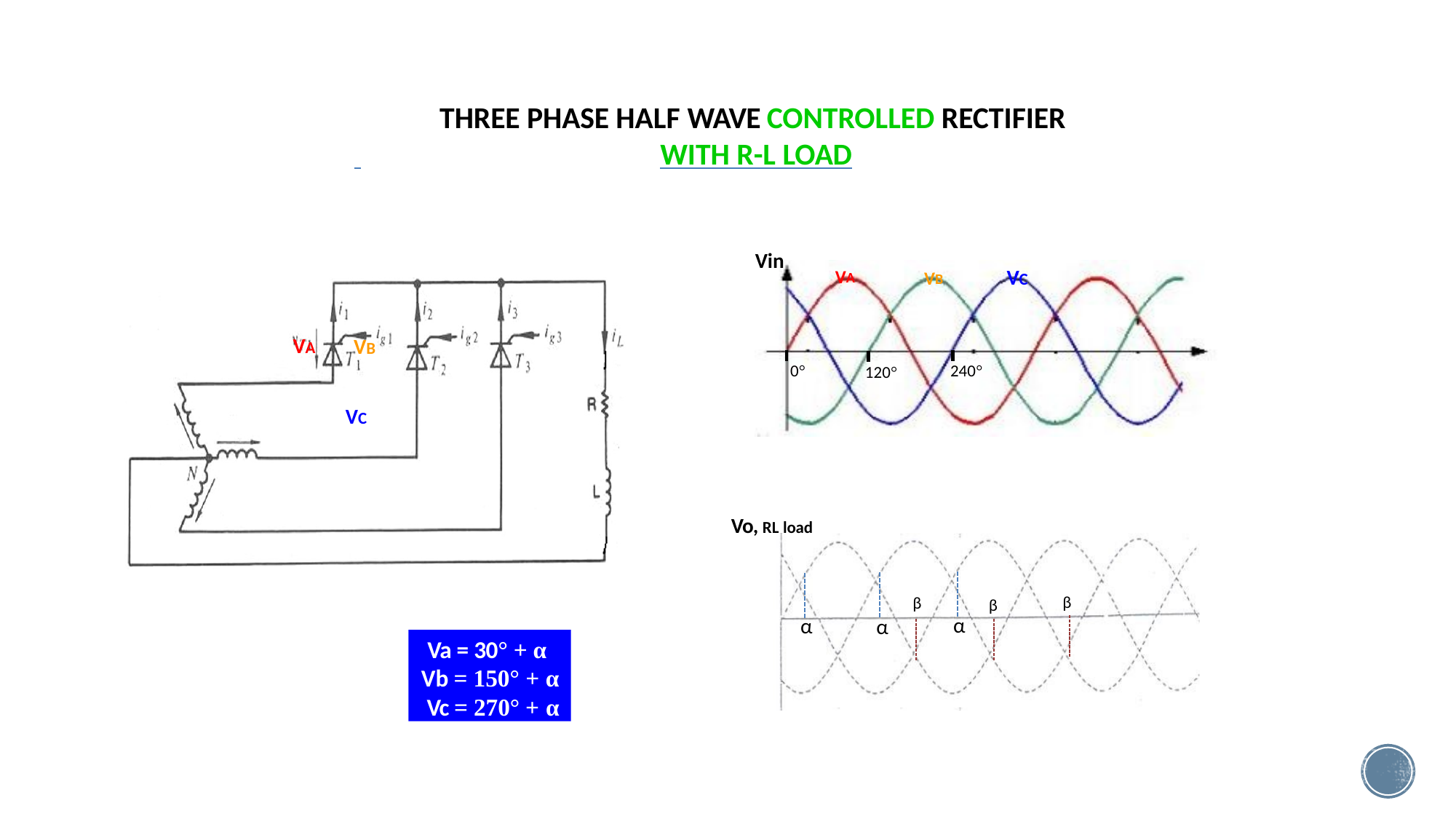

THREE PHASE HALF WAVE CONTROLLED RECTIFIER
 	WITH R-L LOAD
Vin
VA	VB	VC

0°
240°
120°

VA
VB
VC
Vo, RL load

β
β
β
α
α
α

Va = 30° + α  Vb = 150° + α  Vc = 270° + α